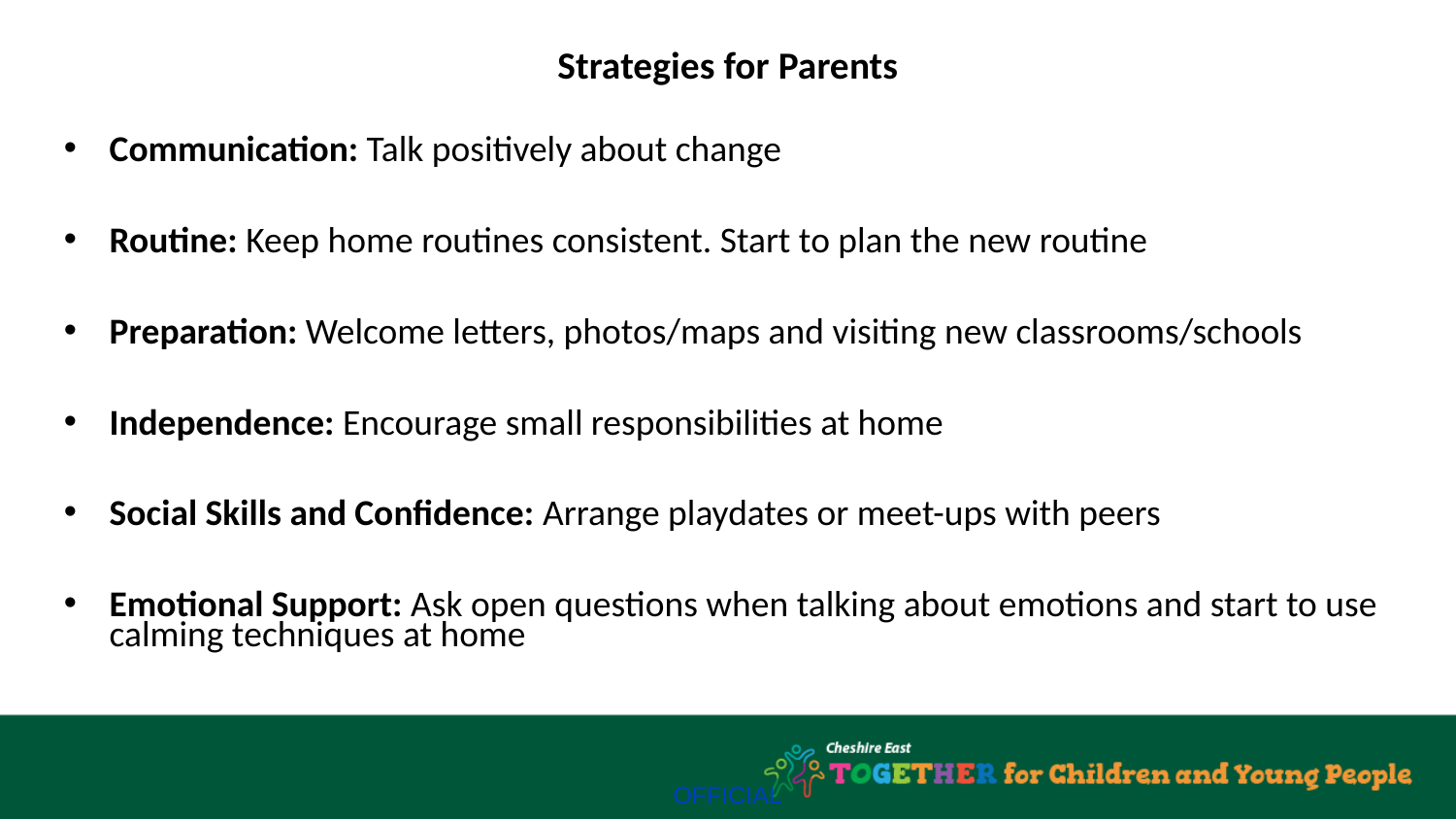

# Strategies for Parents

Communication: Talk positively about change

Routine: Keep home routines consistent. Start to plan the new routine

Preparation: Welcome letters, photos/maps and visiting new classrooms/schools

Independence: Encourage small responsibilities at home

Social Skills and Confidence: Arrange playdates or meet-ups with peers

Emotional Support: Ask open questions when talking about emotions and start to use calming techniques at home